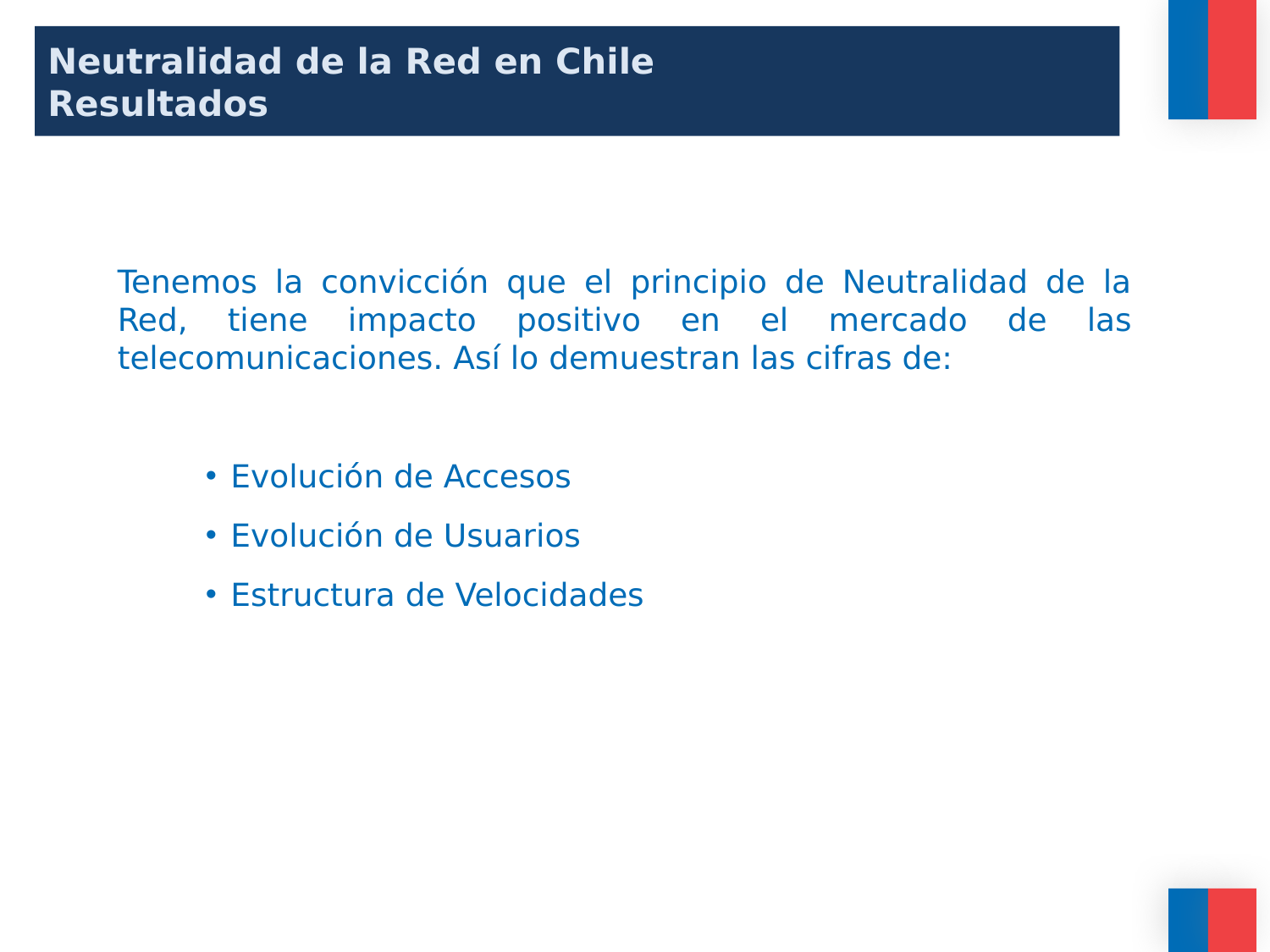

Neutralidad de la Red en Chile
Resultados

Tenemos la convicción que el principio de Neutralidad de la Red, tiene impacto positivo en el mercado de las telecomunicaciones. Así lo demuestran las cifras de:

Evolución de Accesos
Evolución de Usuarios
Estructura de Velocidades